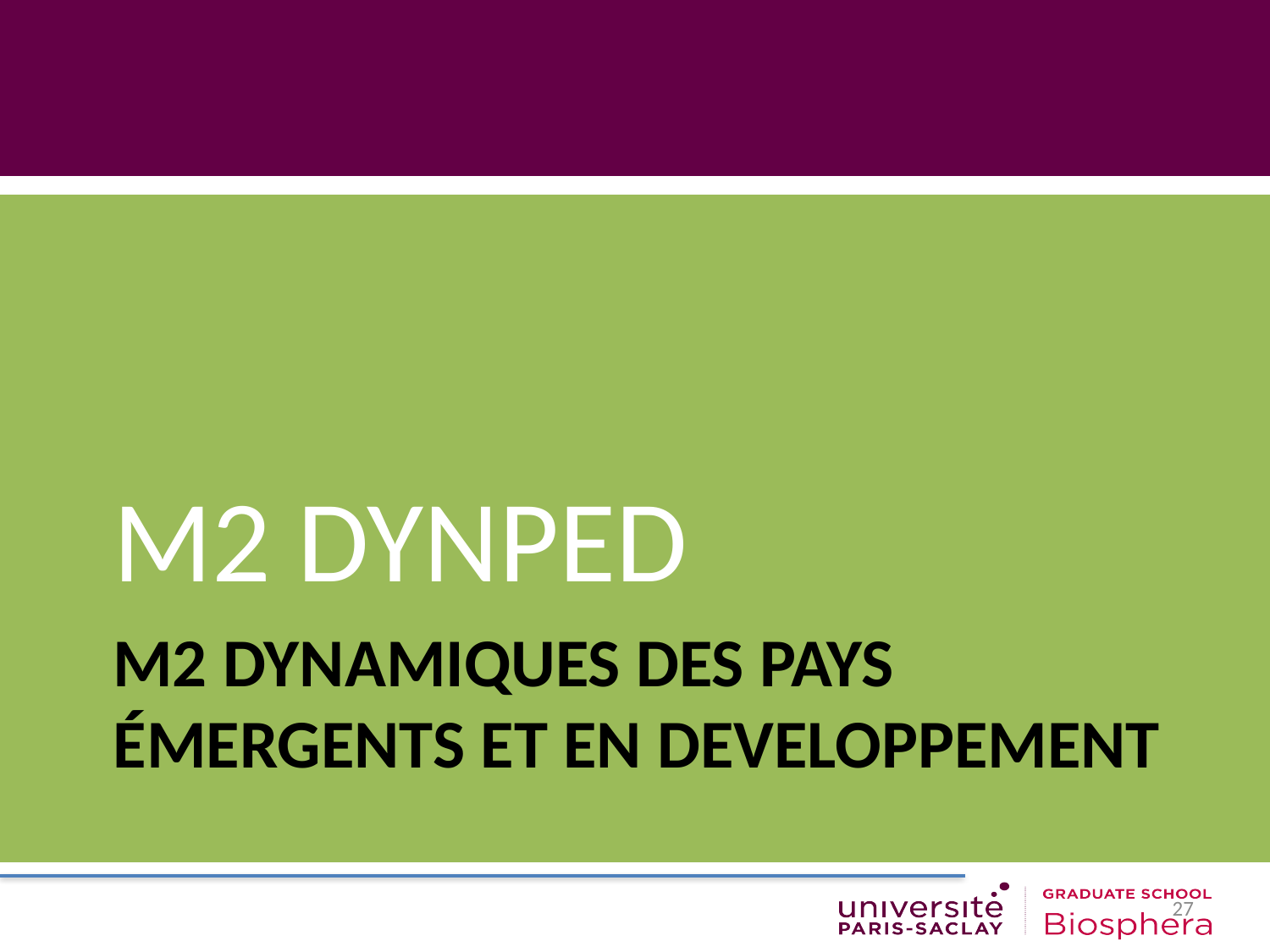

M2 DYNPED
# M2 dynamiques des pays émergents et en developpement
27